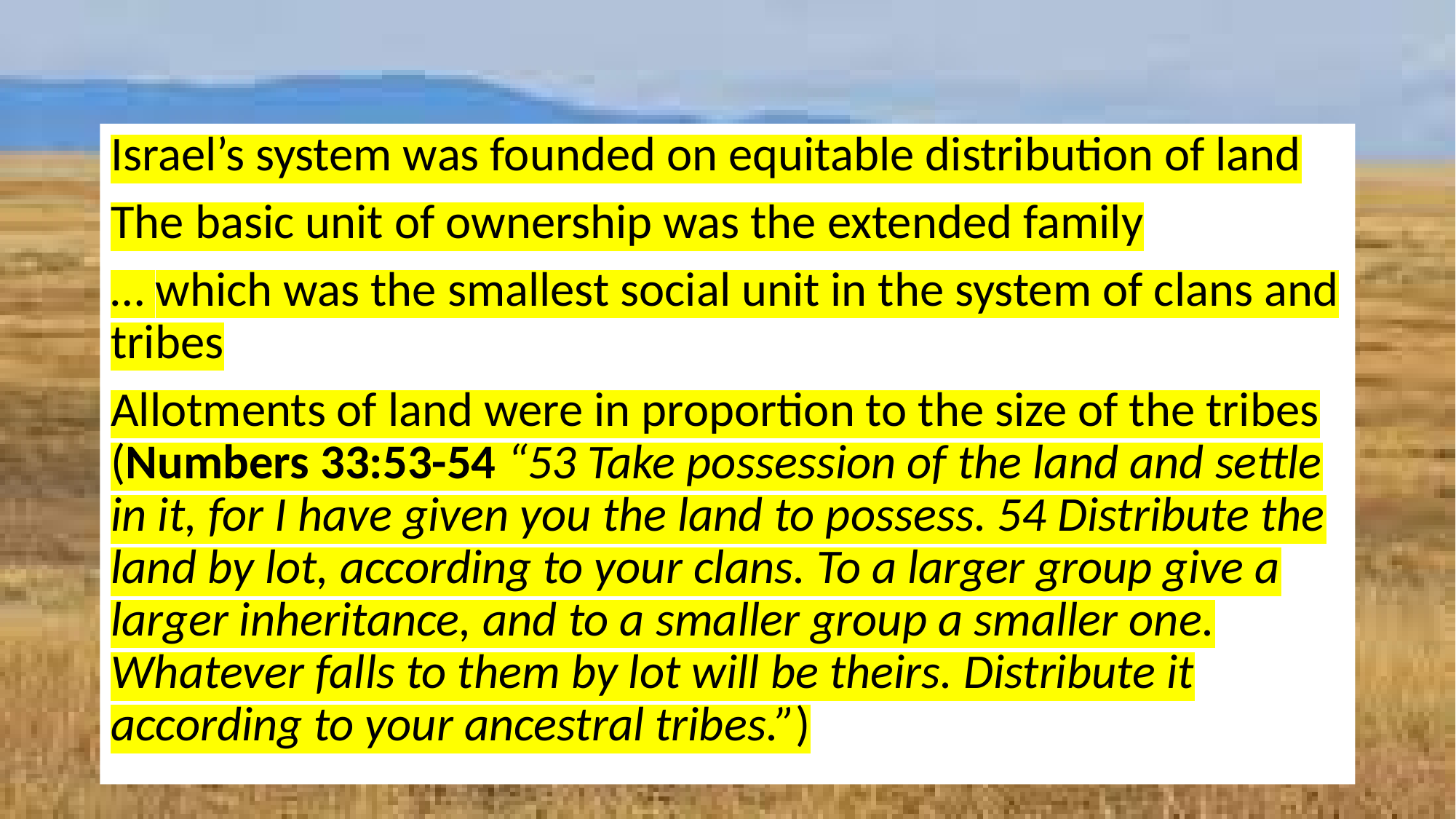

#
Israel’s system was founded on equitable distribution of land
The basic unit of ownership was the extended family
… which was the smallest social unit in the system of clans and tribes
Allotments of land were in proportion to the size of the tribes (Numbers 33:53-54 “53 Take possession of the land and settle in it, for I have given you the land to possess. 54 Distribute the land by lot, according to your clans. To a larger group give a larger inheritance, and to a smaller group a smaller one. Whatever falls to them by lot will be theirs. Distribute it according to your ancestral tribes.”)